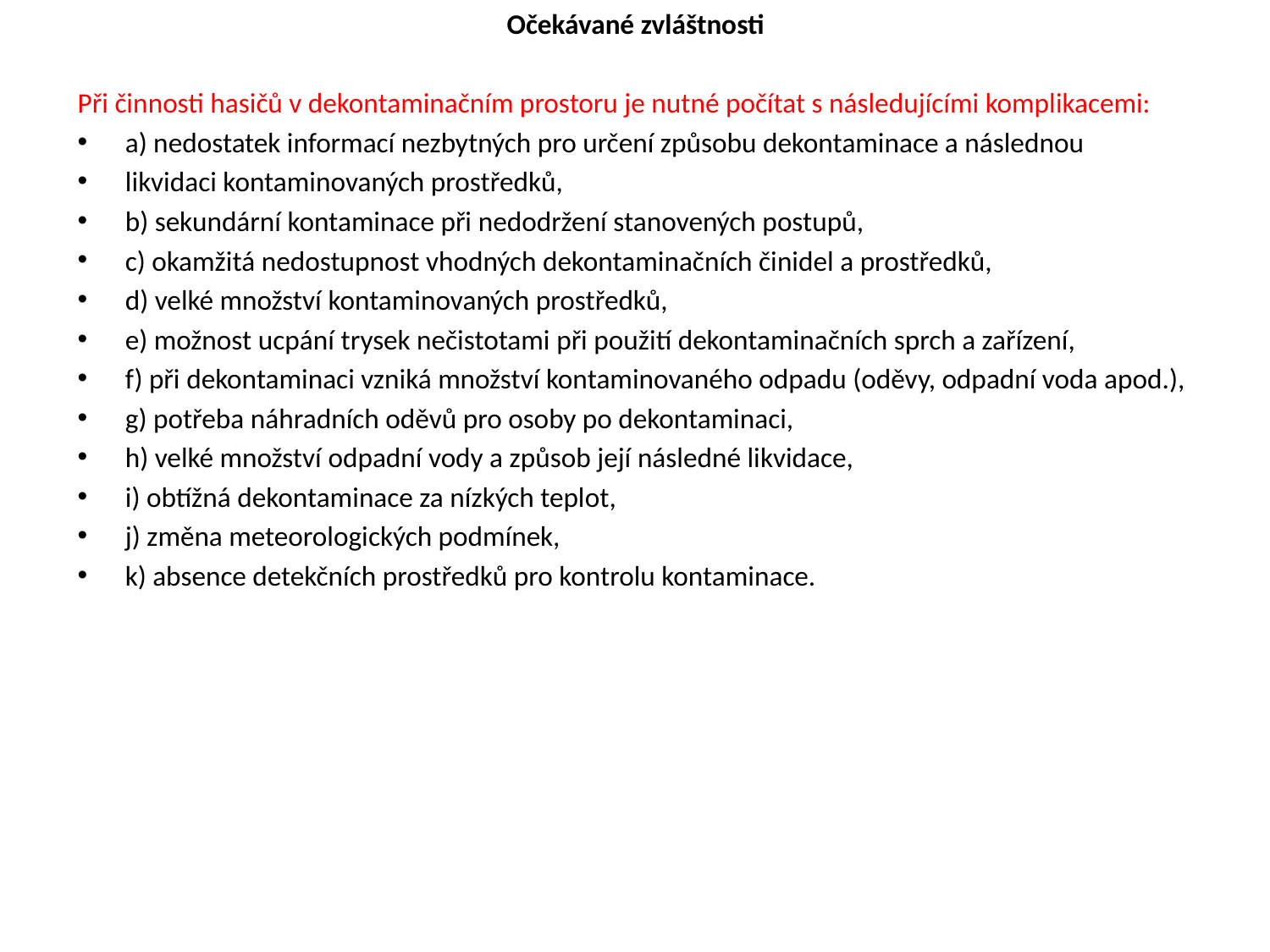

Očekávané zvláštnosti

Při činnosti hasičů v dekontaminačním prostoru je nutné počítat s následujícími komplikacemi:
a) nedostatek informací nezbytných pro určení způsobu dekontaminace a následnou
likvidaci kontaminovaných prostředků,
b) sekundární kontaminace při nedodržení stanovených postupů,
c) okamžitá nedostupnost vhodných dekontaminačních činidel a prostředků,
d) velké množství kontaminovaných prostředků,
e) možnost ucpání trysek nečistotami při použití dekontaminačních sprch a zařízení,
f) při dekontaminaci vzniká množství kontaminovaného odpadu (oděvy, odpadní voda apod.),
g) potřeba náhradních oděvů pro osoby po dekontaminaci,
h) velké množství odpadní vody a způsob její následné likvidace,
i) obtížná dekontaminace za nízkých teplot,
j) změna meteorologických podmínek,
k) absence detekčních prostředků pro kontrolu kontaminace.
#